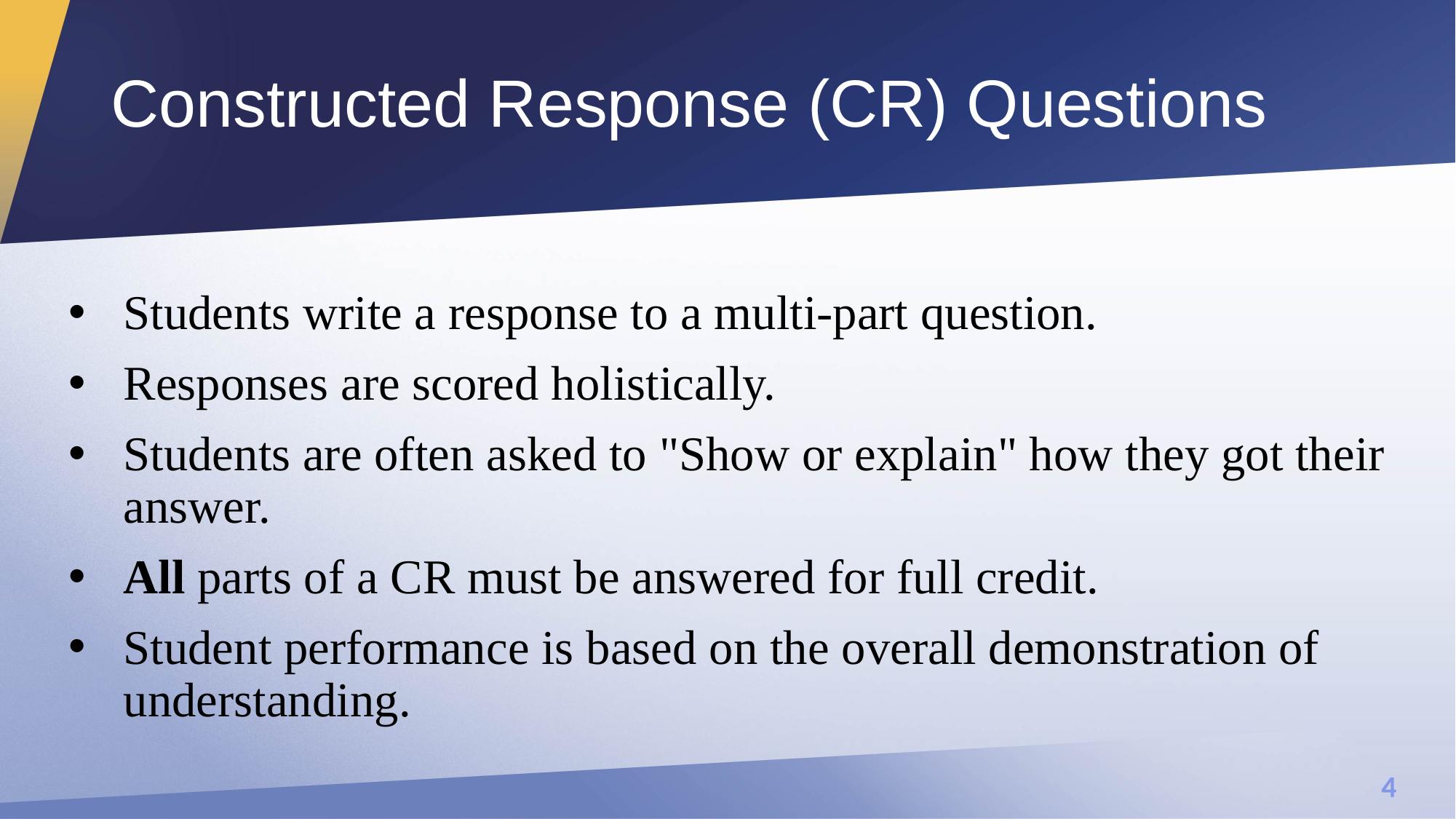

# Constructed Response (CR) Questions

Students write a response to a multi-part question.
Responses are scored holistically.
Students are often asked to "Show or explain" how they got their answer.
All parts of a CR must be answered for full credit.
Student performance is based on the overall demonstration of understanding.